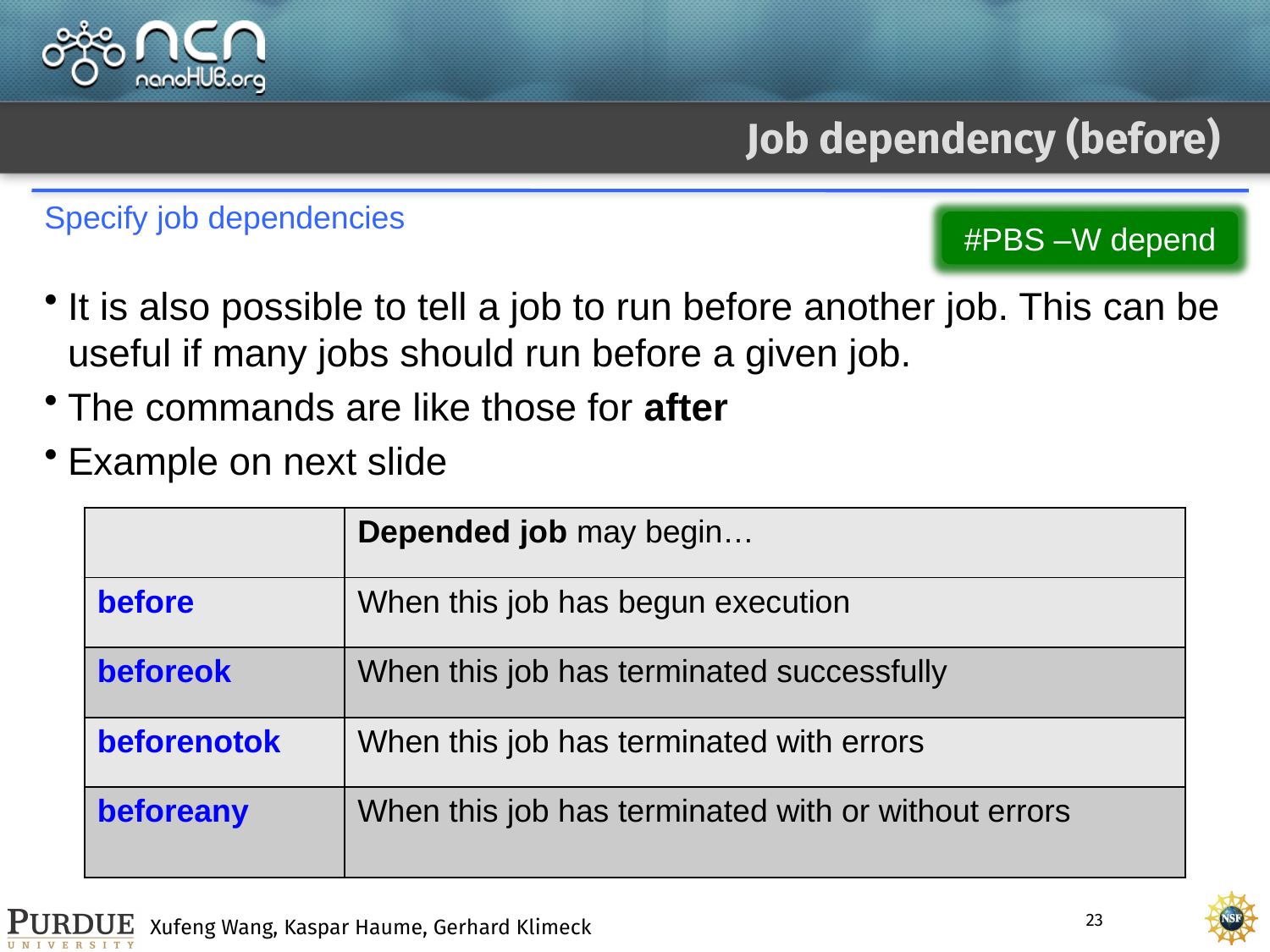

# Job dependency (before)
Specify job dependencies
#PBS –W depend
It is also possible to tell a job to run before another job. This can be useful if many jobs should run before a given job.
The commands are like those for after
Example on next slide
|  | Depended job may begin… |
| --- | --- |
| before | When this job has begun execution |
| beforeok | When this job has terminated successfully |
| beforenotok | When this job has terminated with errors |
| beforeany | When this job has terminated with or without errors |
23